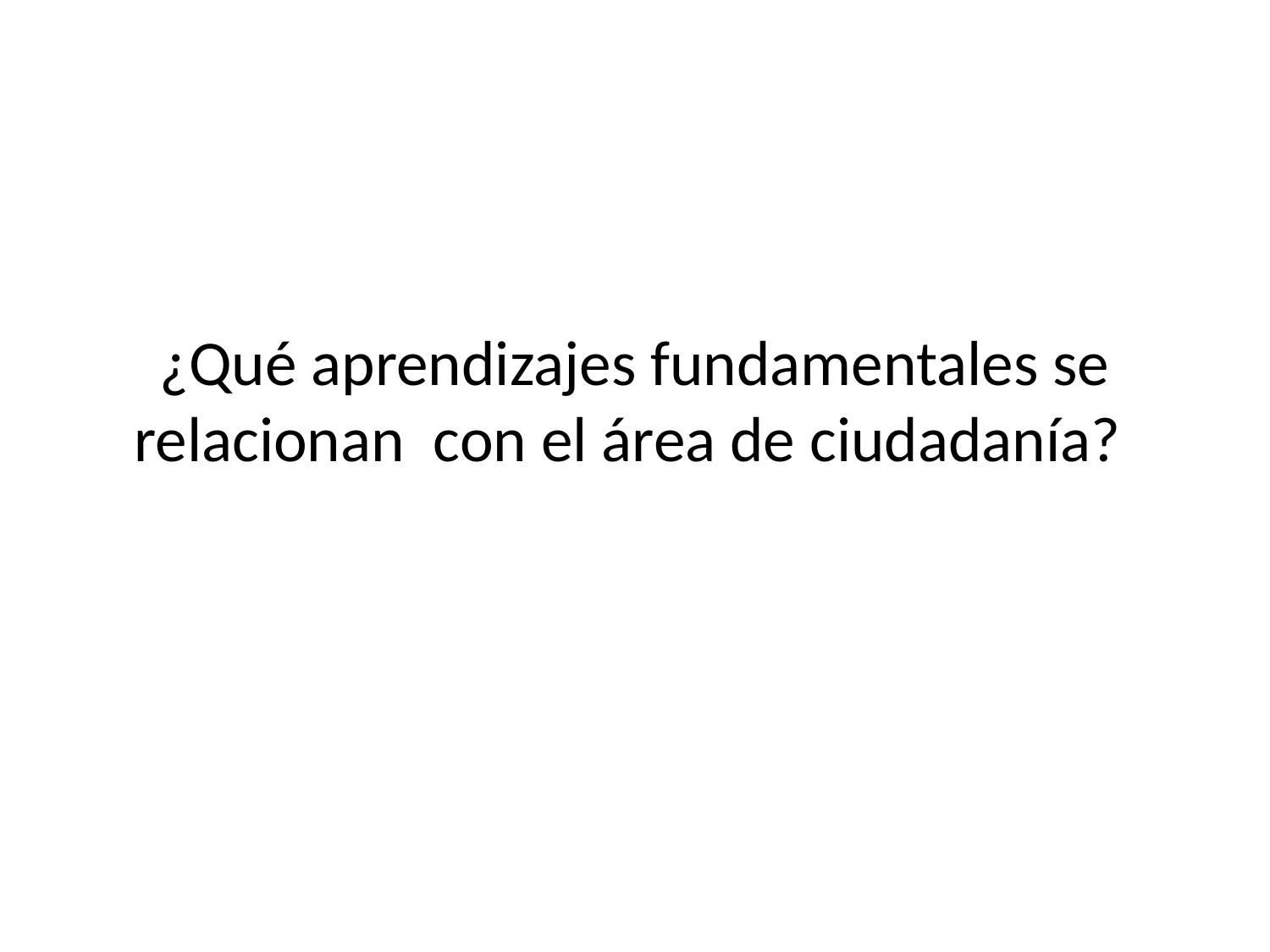

# ¿Qué aprendizajes fundamentales se relacionan  con el área de ciudadanía?